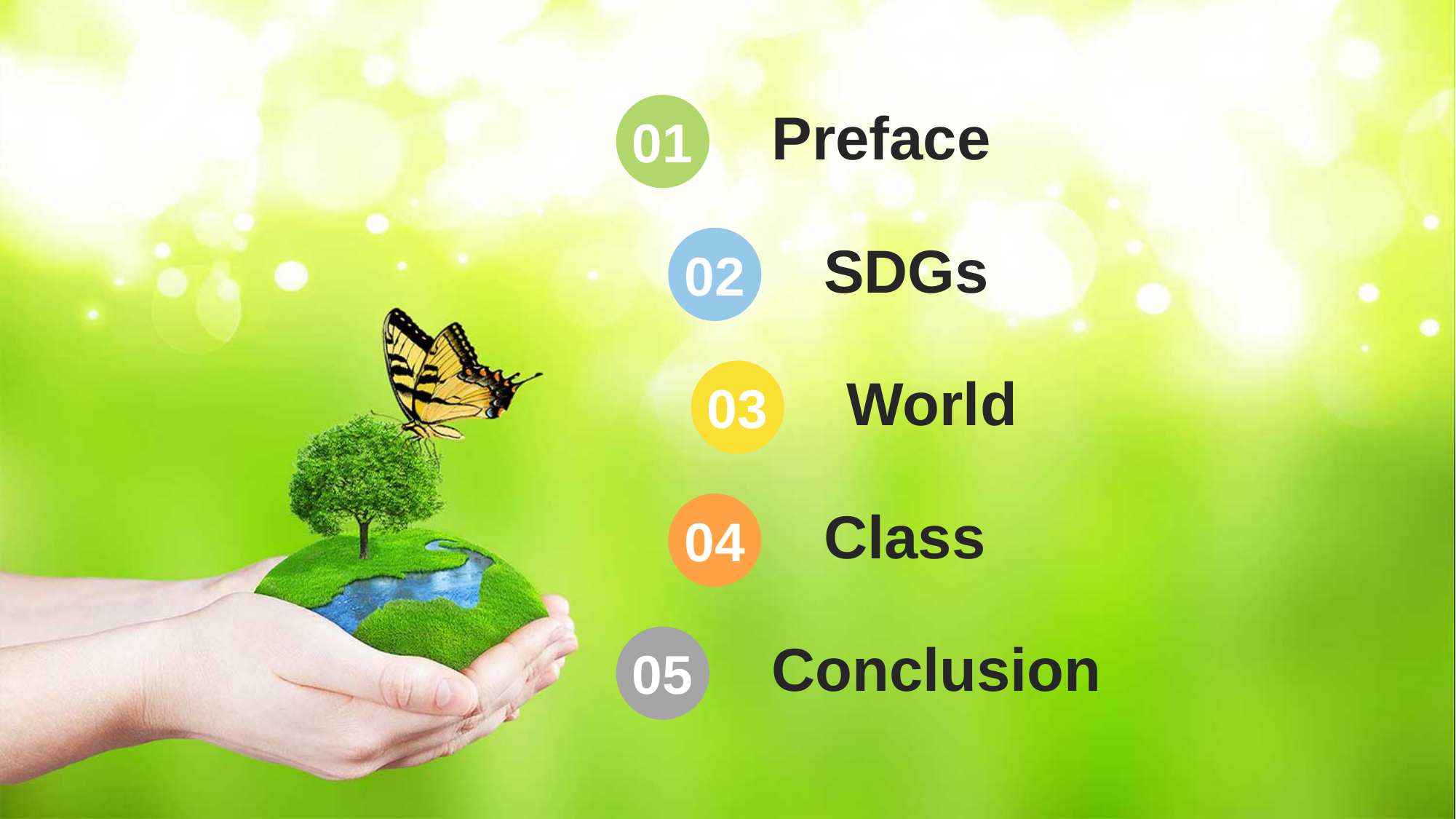

Preface

01
SDGs

02
World

03
Class

04
Conclusion

05